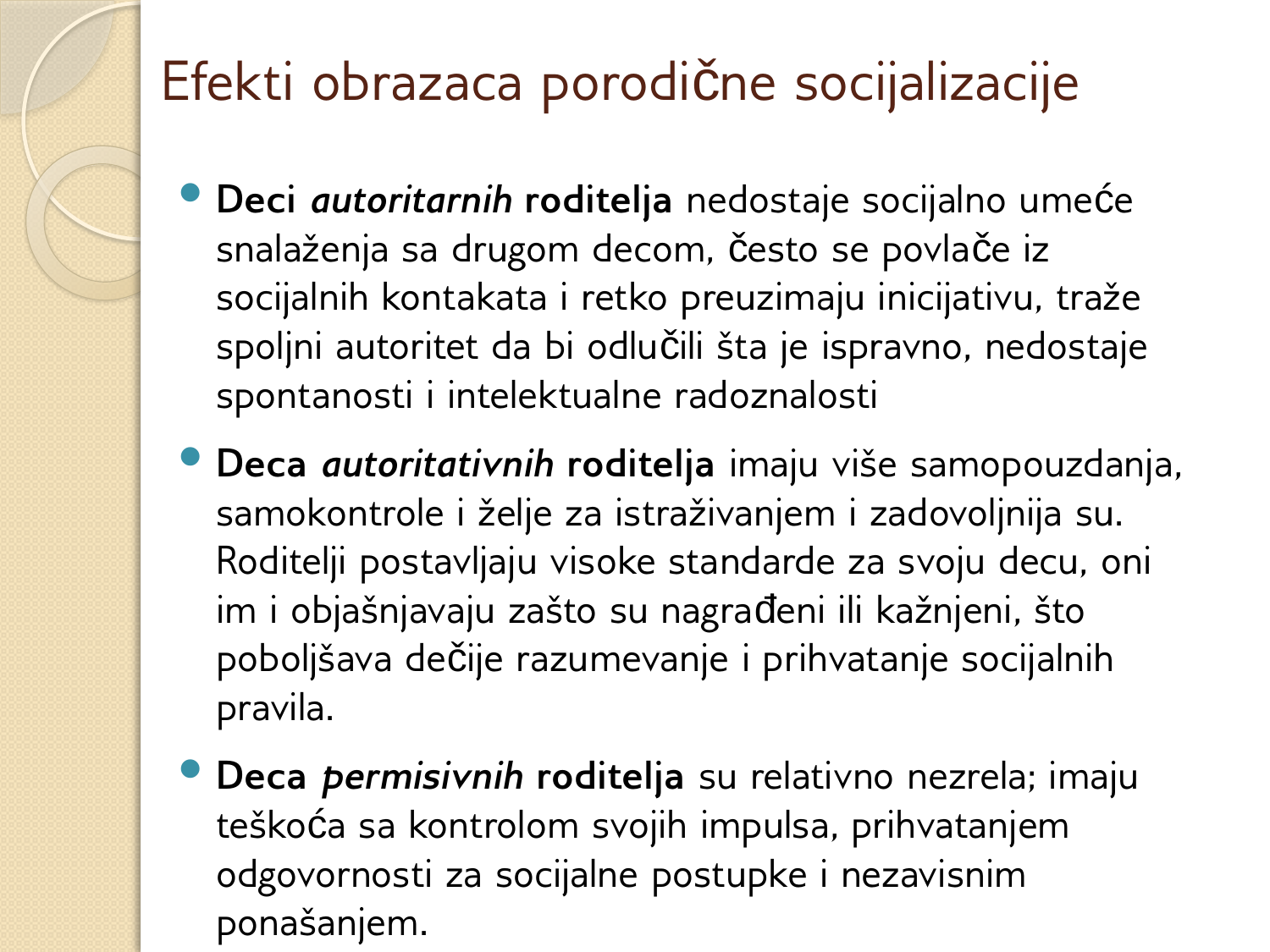

# Efekti obrazaca porodične socijalizacije
Deci autoritarnih roditelja nedostaje socijalno umeće snalaženja sa drugom decom, često se povlače iz socijalnih kontakata i retko preuzimaju inicijativu, traže spoljni autoritet da bi odlučili šta je ispravno, nedostaje spontanosti i intelektualne radoznalosti
Deca autoritativnih roditelja imaju više samopouzdanja, samokontrole i želje za istraživanjem i zadovoljnija su. Roditelji postavljaju visoke standarde za svoju decu, oni im i objašnjavaju zašto su nagrađeni ili kažnjeni, što poboljšava dečije razumevanje i prihvatanje socijalnih pravila.
Deca permisivnih roditelja su relativno nezrela; imaju teškoća sa kontrolom svojih impulsa, prihvatanjem odgovornosti za socijalne postupke i nezavisnim ponašanjem.